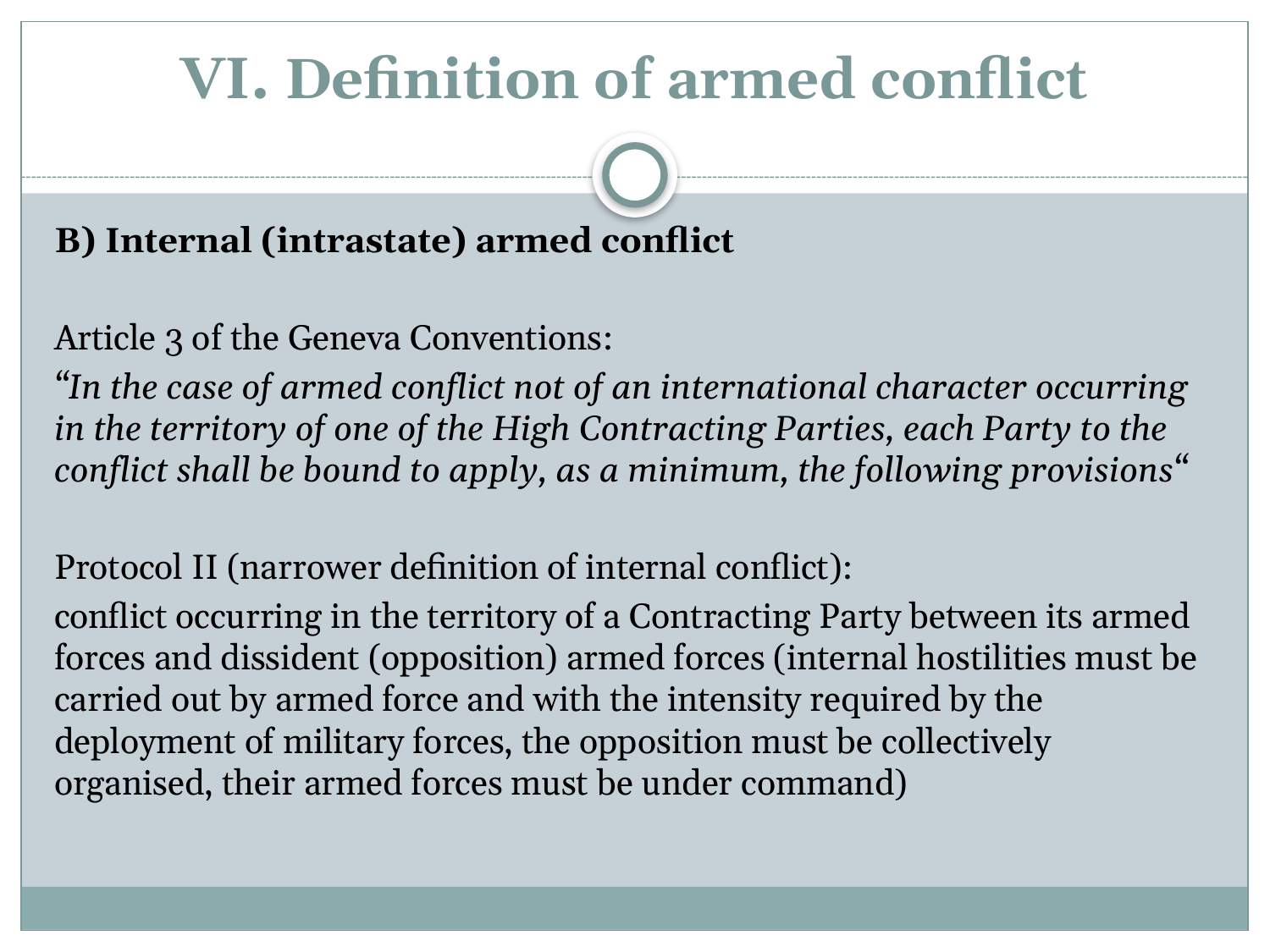

# VI. Definition of armed conflict
B) Internal (intrastate) armed conflict

Article 3 of the Geneva Conventions:
“In the case of armed conflict not of an international character occurring in the territory of one of the High Contracting Parties, each Party to the conflict shall be bound to apply, as a minimum, the following provisions“

Protocol II (narrower definition of internal conflict):
conflict occurring in the territory of a Contracting Party between its armed forces and dissident (opposition) armed forces (internal hostilities must be carried out by armed force and with the intensity required by the deployment of military forces, the opposition must be collectively organised, their armed forces must be under command)